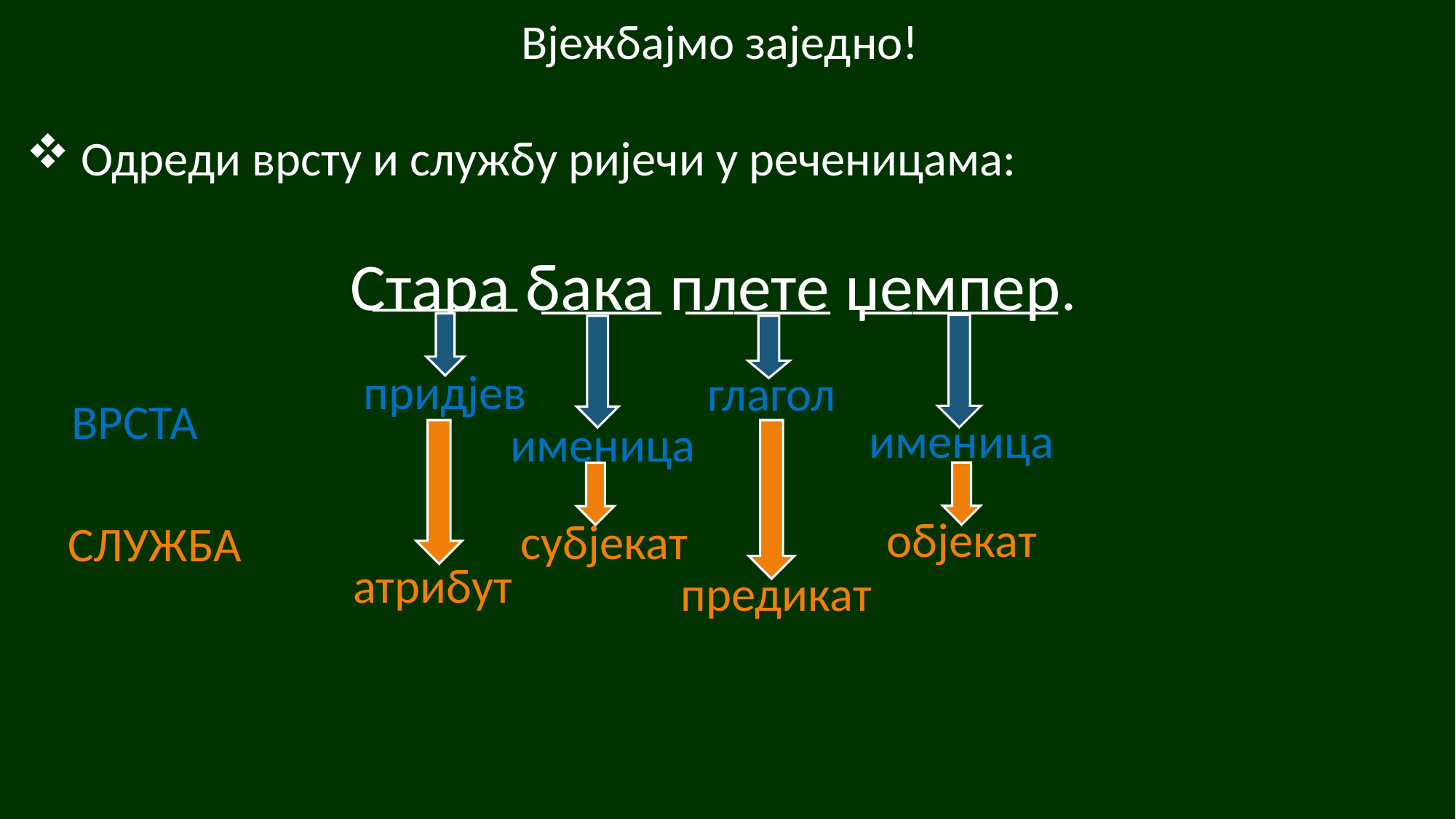

Вјежбајмо заједно!

Одреди врсту и службу ријечи у реченицама:

Стара бака плете џемпер.
______
_____
________
______

придјев
глагол
ВРСТА
именица
именица

објекат
СЛУЖБА
субјекат
атрибут
предикат